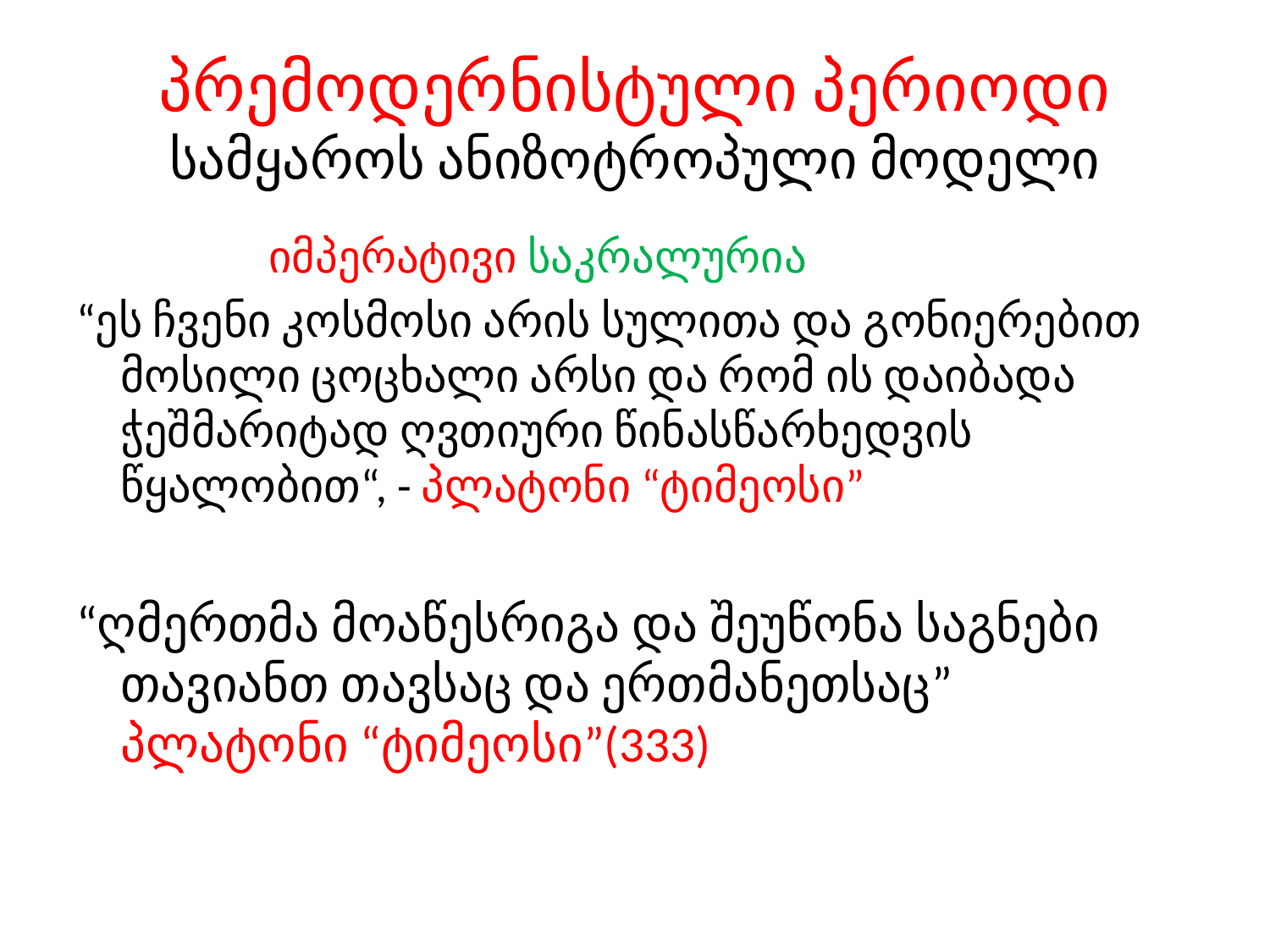

# პრემოდერნისტული პერიოდი სამყაროს ანიზოტროპული მოდელი
                   იმპერატივი საკრალურია
“ეს ჩვენი კოსმოსი არის სულითა და გონიერებით მოსილი ცოცხალი არსი და რომ ის დაიბადა ჭეშმარიტად ღვთიური წინასწარხედვის წყალობით“, - პლატონი “ტიმეოსი”

“ღმერთმა მოაწესრიგა და შეუწონა საგნები თავიანთ თავსაც და ერთმანეთსაც”  პლატონი “ტიმეოსი”(333)